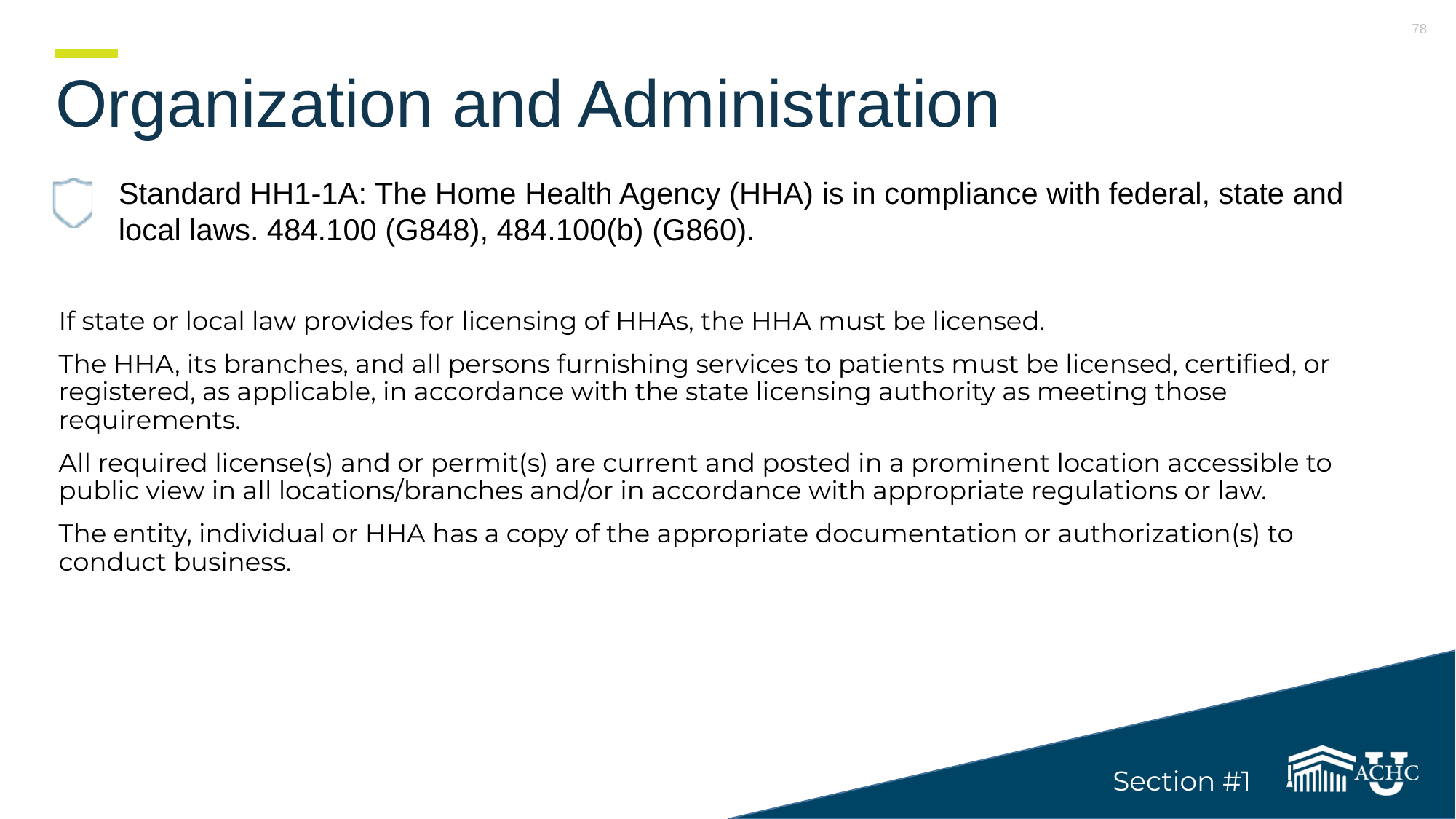

# Organization and Administration
Standard HH1-1A: The Home Health Agency (HHA) is in compliance with federal, state and local laws. 484.100 (G848), 484.100(b) (G860).
If state or local law provides for licensing of HHAs, the HHA must be licensed.
The HHA, its branches, and all persons furnishing services to patients must be licensed, certified, or registered, as applicable, in accordance with the state licensing authority as meeting those requirements.
All required license(s) and or permit(s) are current and posted in a prominent location accessible to public view in all locations/branches and/or in accordance with appropriate regulations or law.
The entity, individual or HHA has a copy of the appropriate documentation or authorization(s) to conduct business.
Section #1